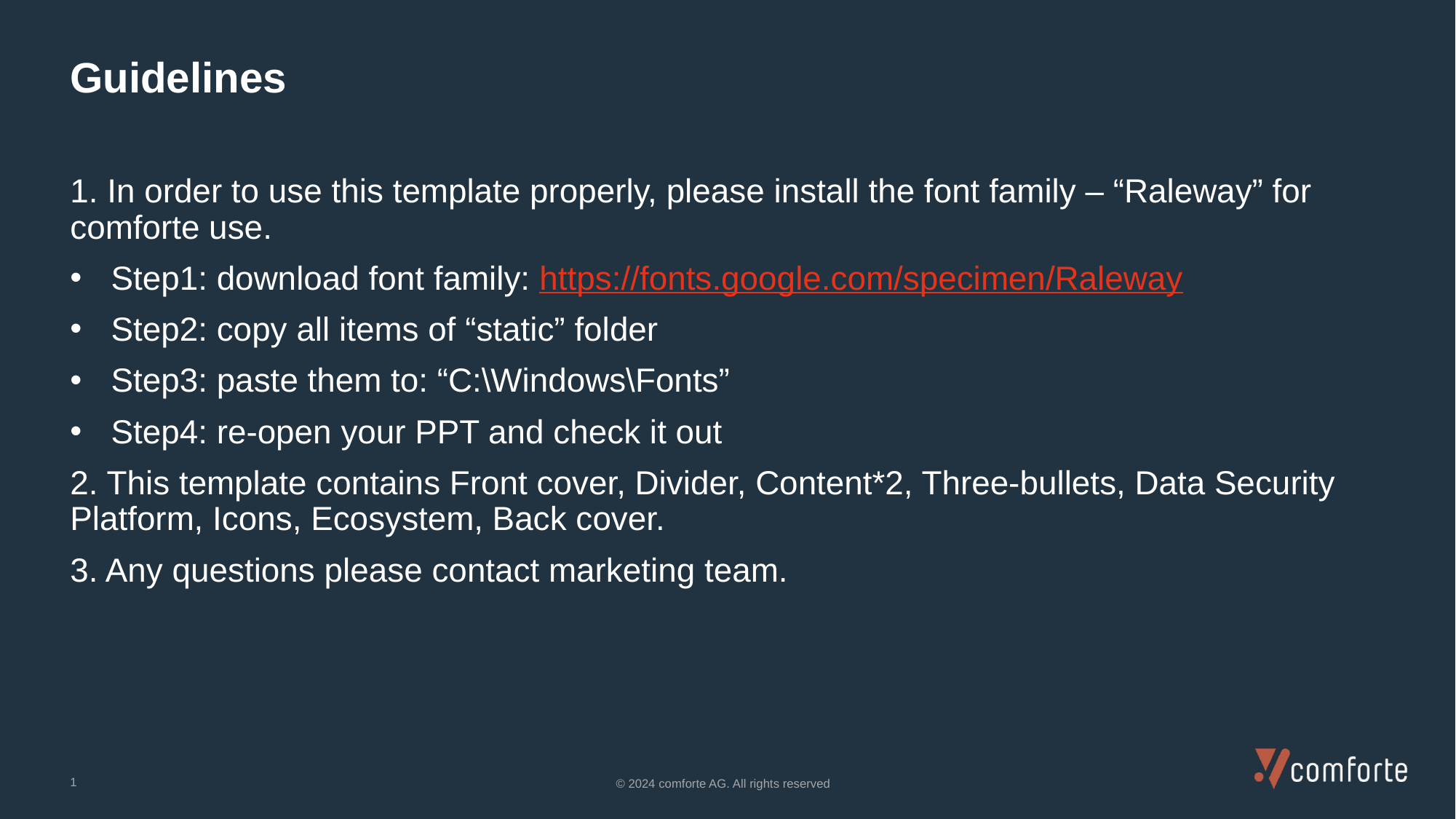

Guidelines
1. In order to use this template properly, please install the font family – “Raleway” for comforte use.
Step1: download font family: https://fonts.google.com/specimen/Raleway
Step2: copy all items of “static” folder
Step3: paste them to: “C:\Windows\Fonts”
Step4: re-open your PPT and check it out
2. This template contains Front cover, Divider, Content*2, Three-bullets, Data Security Platform, Icons, Ecosystem, Back cover.
3. Any questions please contact marketing team.
1